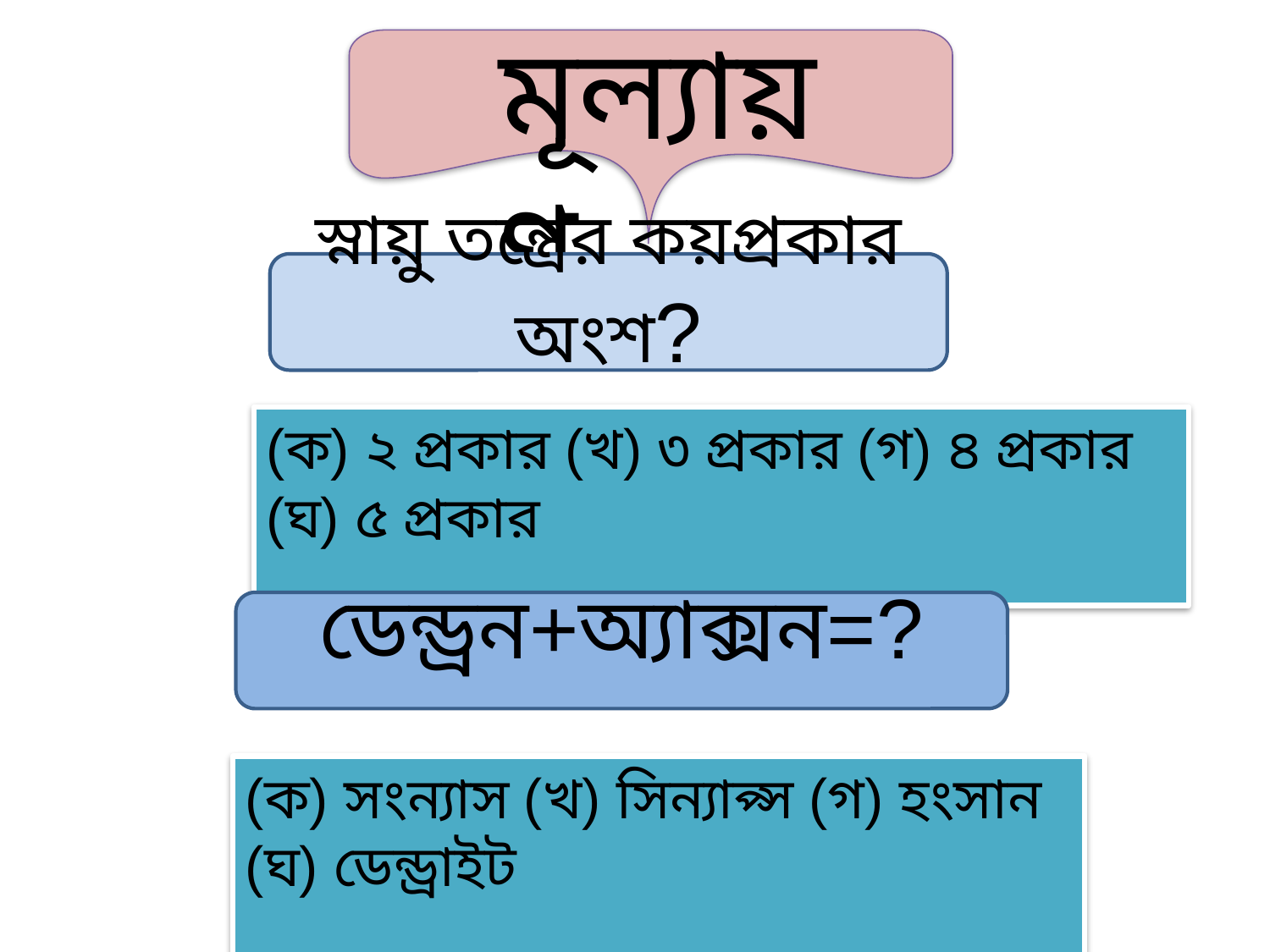

মূল্যায়ণ

স্নায়ু তন্ত্রের কয়প্রকার অংশ?

(ক) ২ প্রকার (খ) ৩ প্রকার (গ) ৪ প্রকার (ঘ) ৫ প্রকার

ডেন্ড্রন+অ্যাক্সন=?

(ক) সংন্যাস (খ) সিন্যাপ্স (গ) হংসান (ঘ) ডেন্ড্রাইট